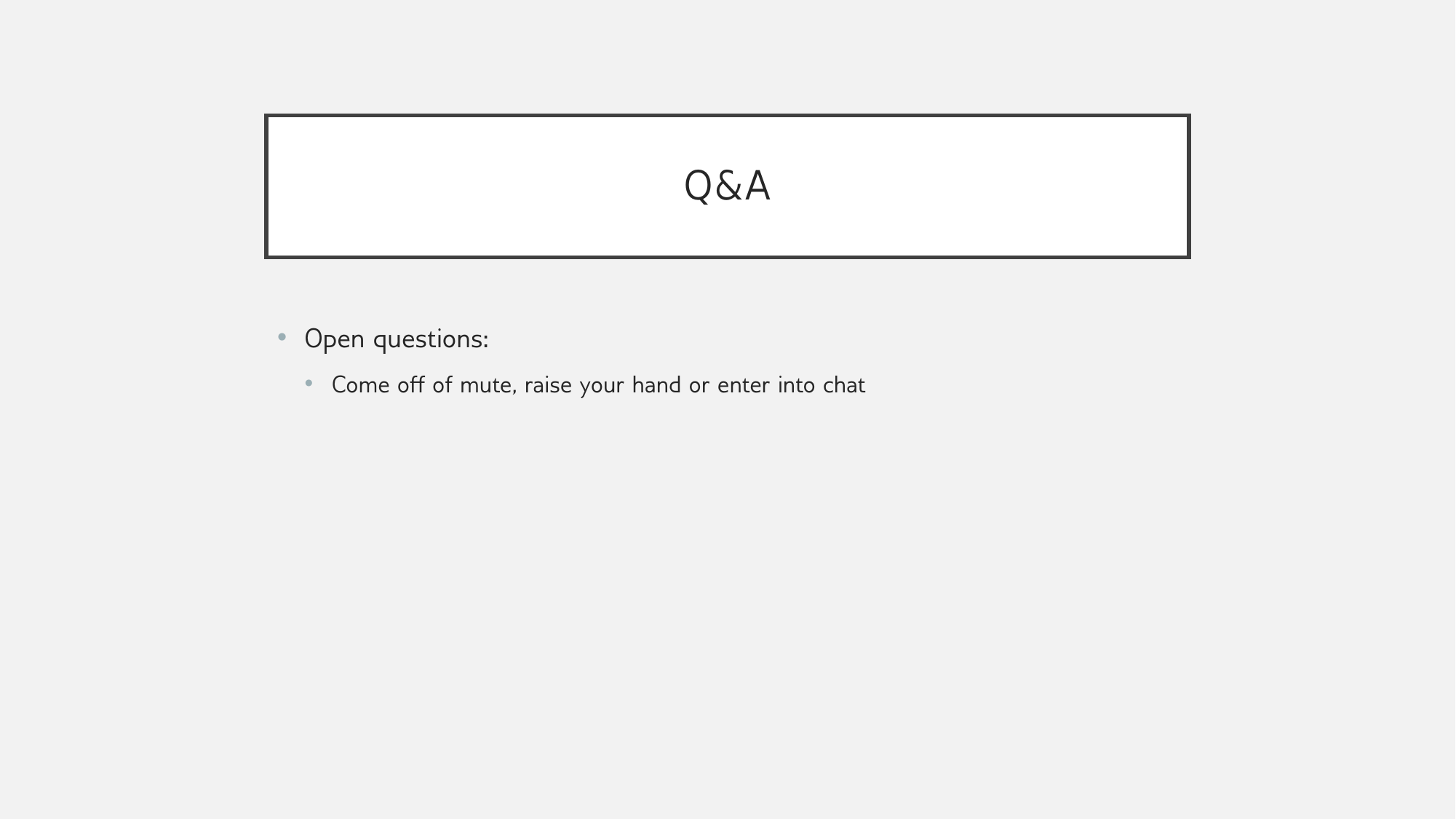

# Q&A
Open questions:
Come off of mute, raise your hand or enter into chat